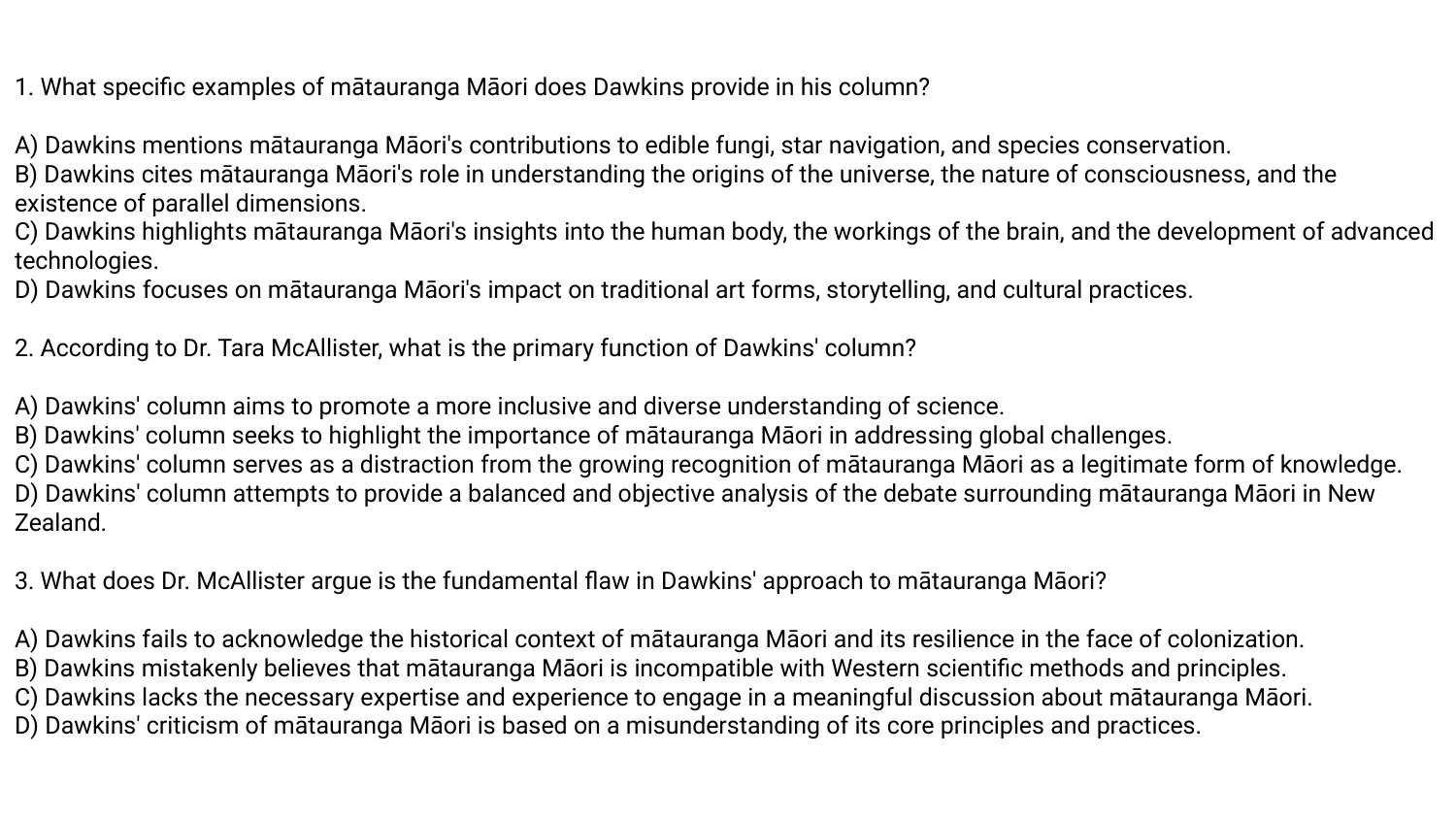

1. What specific examples of mātauranga Māori does Dawkins provide in his column?

A) Dawkins mentions mātauranga Māori's contributions to edible fungi, star navigation, and species conservation.
B) Dawkins cites mātauranga Māori's role in understanding the origins of the universe, the nature of consciousness, and the existence of parallel dimensions.
C) Dawkins highlights mātauranga Māori's insights into the human body, the workings of the brain, and the development of advanced technologies.
D) Dawkins focuses on mātauranga Māori's impact on traditional art forms, storytelling, and cultural practices.

2. According to Dr. Tara McAllister, what is the primary function of Dawkins' column?

A) Dawkins' column aims to promote a more inclusive and diverse understanding of science.
B) Dawkins' column seeks to highlight the importance of mātauranga Māori in addressing global challenges.
C) Dawkins' column serves as a distraction from the growing recognition of mātauranga Māori as a legitimate form of knowledge.
D) Dawkins' column attempts to provide a balanced and objective analysis of the debate surrounding mātauranga Māori in New Zealand.

3. What does Dr. McAllister argue is the fundamental flaw in Dawkins' approach to mātauranga Māori?

A) Dawkins fails to acknowledge the historical context of mātauranga Māori and its resilience in the face of colonization.
B) Dawkins mistakenly believes that mātauranga Māori is incompatible with Western scientific methods and principles.
C) Dawkins lacks the necessary expertise and experience to engage in a meaningful discussion about mātauranga Māori.
D) Dawkins' criticism of mātauranga Māori is based on a misunderstanding of its core principles and practices.